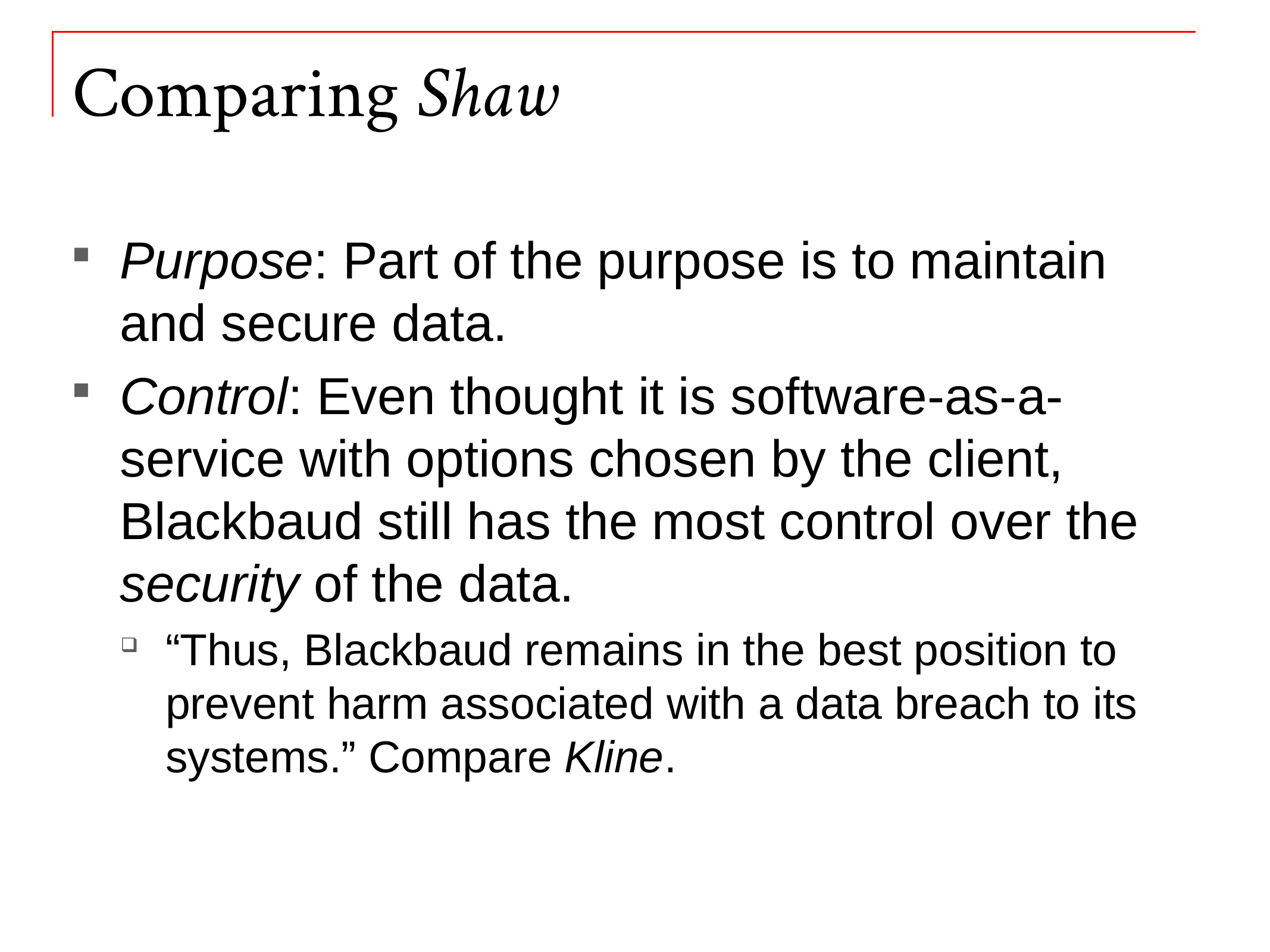

# Comparing Shaw
Purpose: Part of the purpose is to maintain and secure data.
Control: Even thought it is software-as-a-service with options chosen by the client, Blackbaud still has the most control over the security of the data.
“Thus, Blackbaud remains in the best position to prevent harm associated with a data breach to its systems.” Compare Kline.